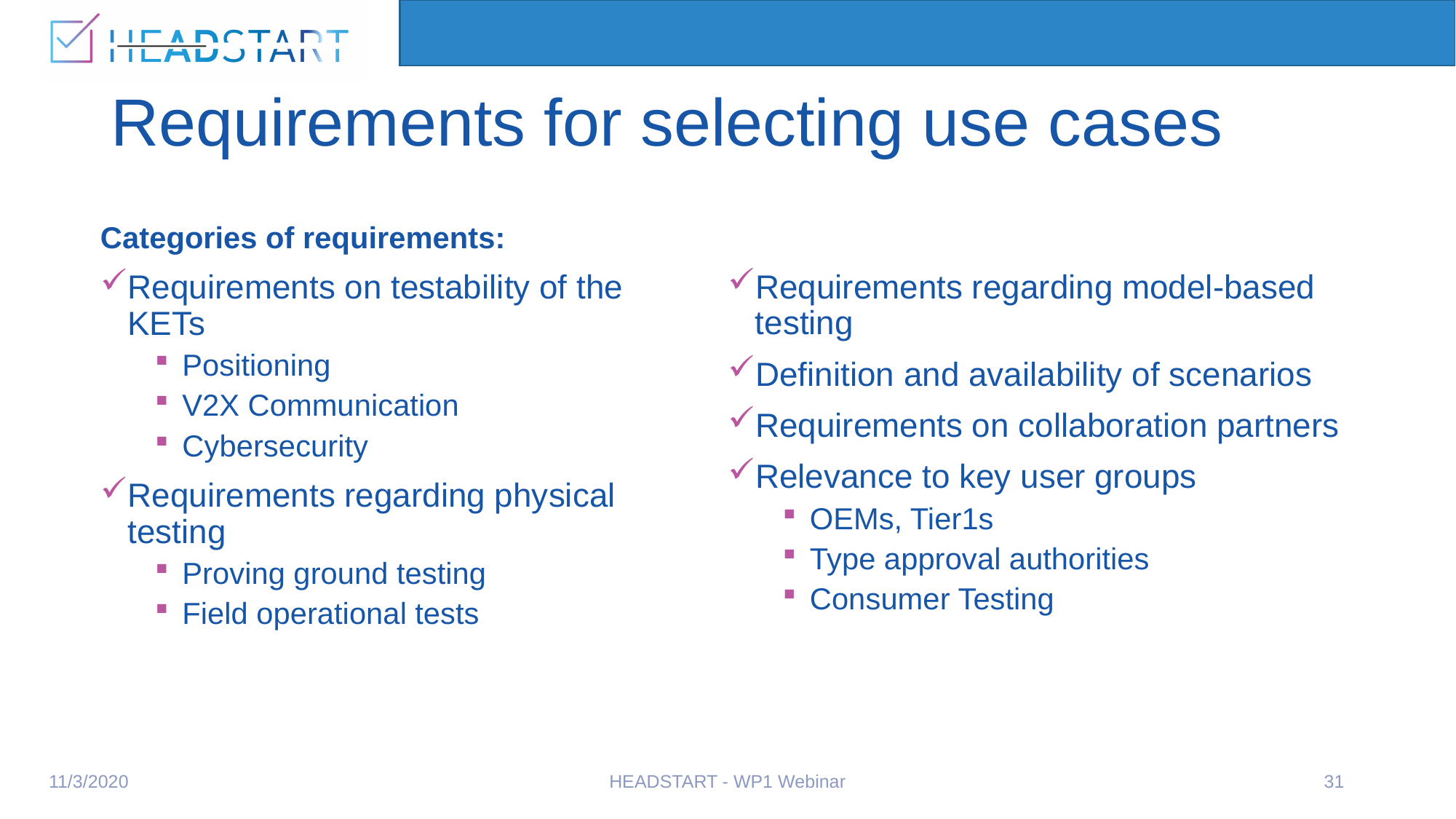

# Requirements for selecting use cases
Categories of requirements:
Requirements on testability of the KETs
Positioning
V2X Communication
Cybersecurity
Requirements regarding physical testing
Proving ground testing
Field operational tests
Requirements regarding model-based testing
Definition and availability of scenarios
Requirements on collaboration partners
Relevance to key user groups
OEMs, Tier1s
Type approval authorities
Consumer Testing
11/3/2020
HEADSTART - WP1 Webinar
31